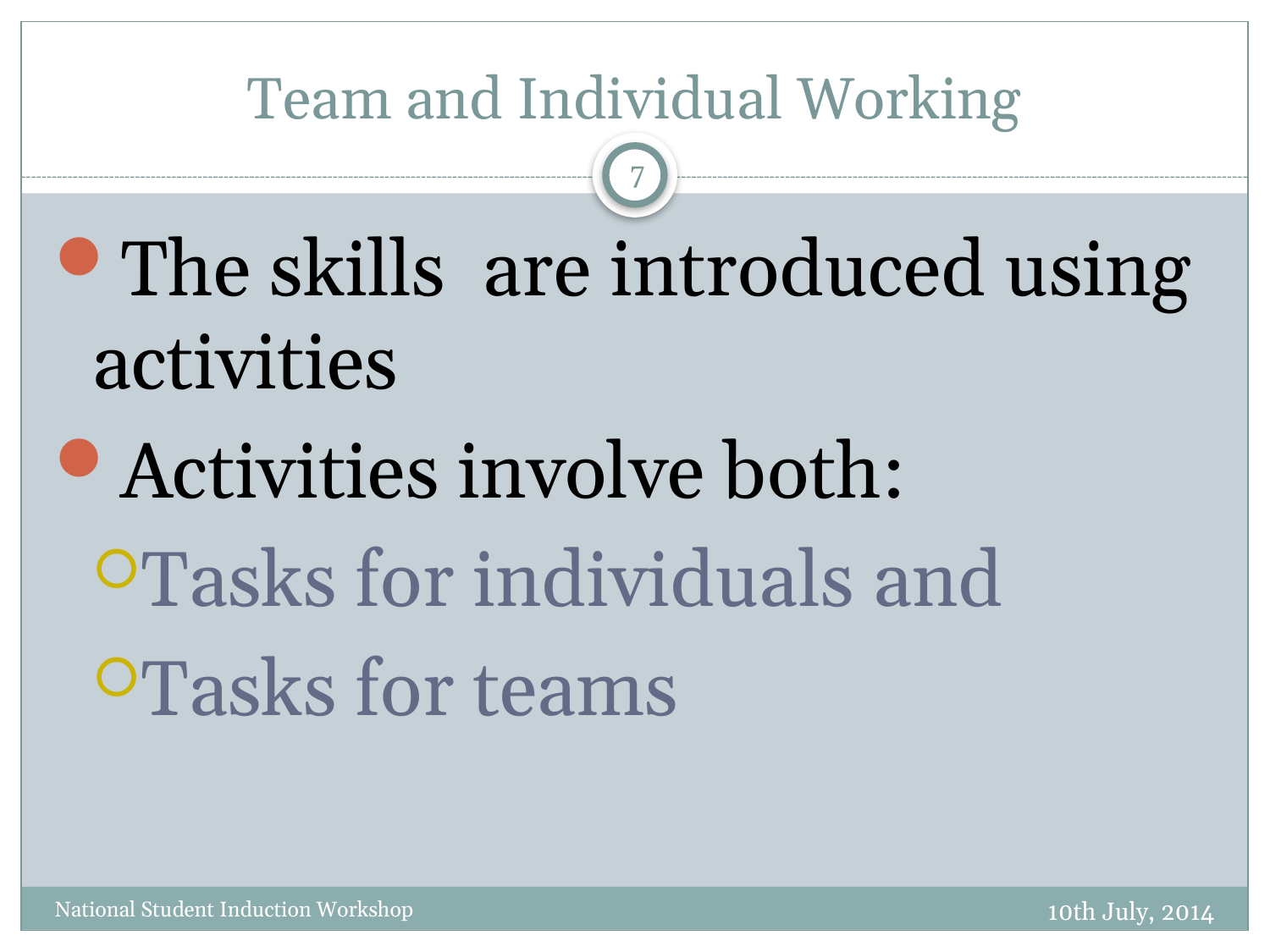

# Team and Individual Working
7
The skills  are introduced using activities
Activities involve both:
Tasks for individuals and
Tasks for teams
10th July, 2014
National Student Induction Workshop